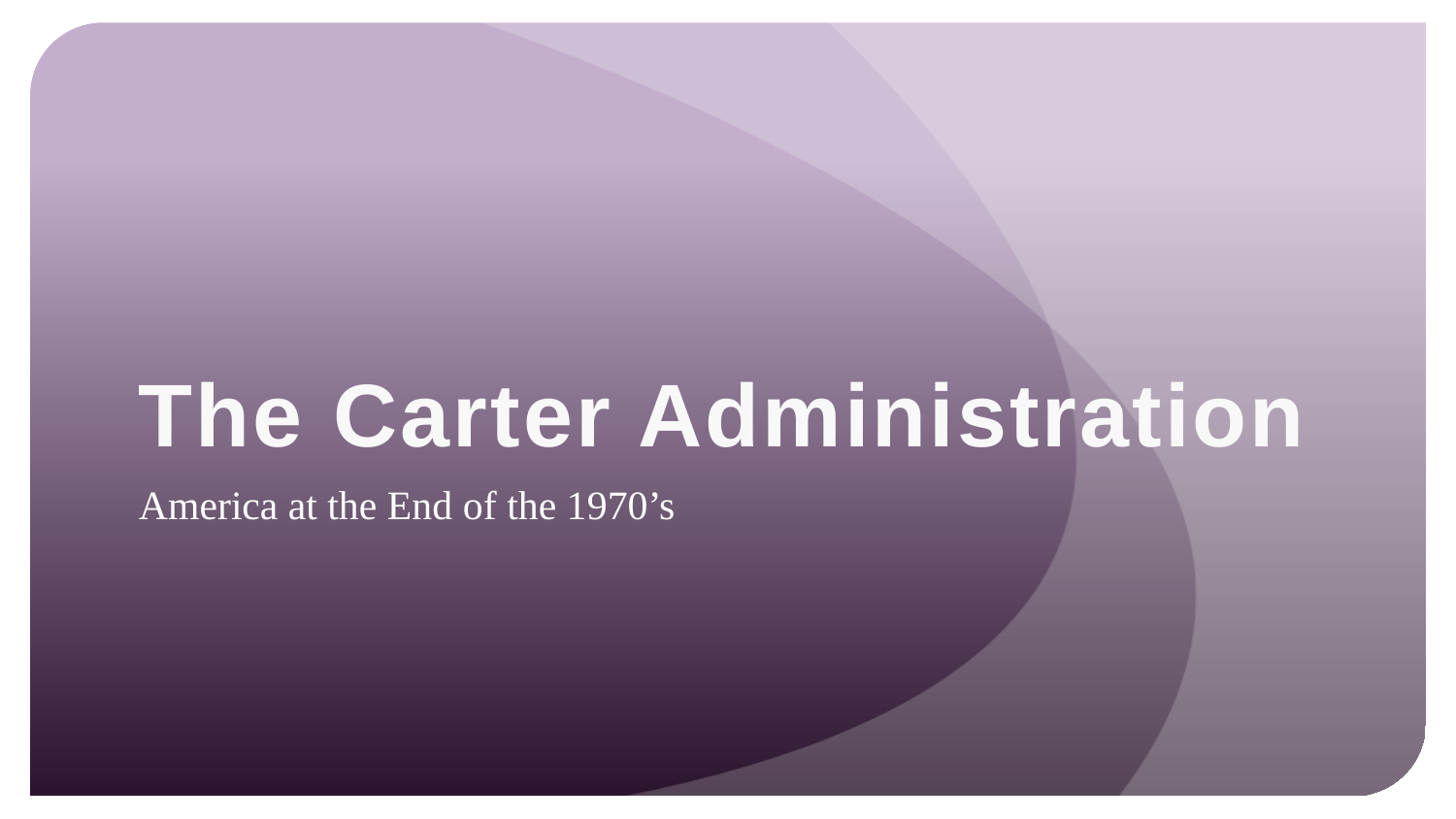

# The Carter Administration
America at the End of the 1970’s